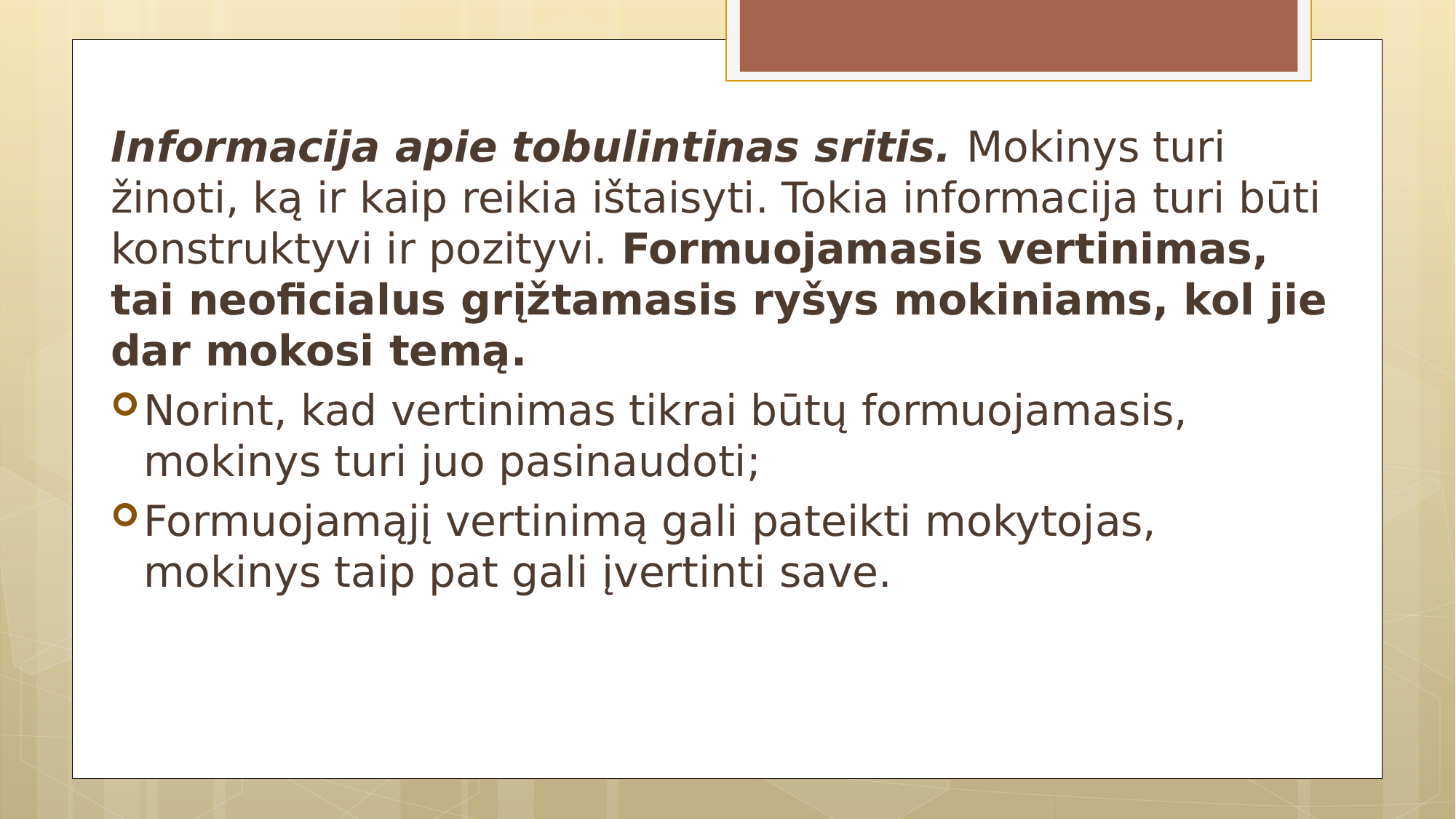

Informacija apie tobulintinas sritis. Mokinys turi žinoti, ką ir kaip reikia ištaisyti. Tokia informacija turi būti konstruktyvi ir pozityvi. Formuojamasis vertinimas, tai neoficialus grįžtamasis ryšys mokiniams, kol jie dar mokosi temą.
Norint, kad vertinimas tikrai būtų formuojamasis, mokinys turi juo pasinaudoti;
Formuojamąjį vertinimą gali pateikti mokytojas, mokinys taip pat gali įvertinti save.